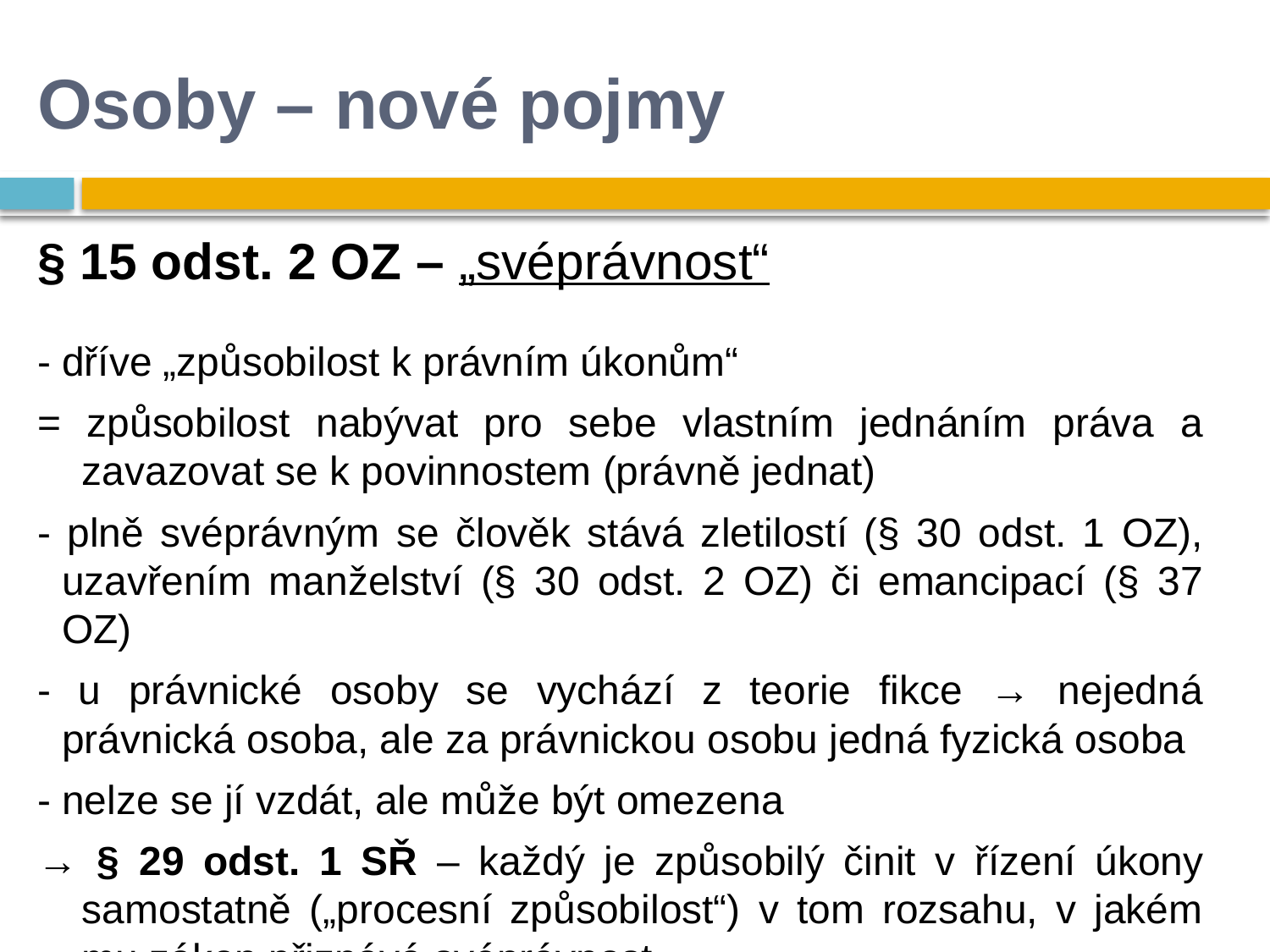

# Osoby – nové pojmy
§ 15 odst. 2 OZ – „svéprávnost“

- dříve „způsobilost k právním úkonům“
= způsobilost nabývat pro sebe vlastním jednáním práva a zavazovat se k povinnostem (právně jednat)
- plně svéprávným se člověk stává zletilostí (§ 30 odst. 1 OZ), uzavřením manželství (§ 30 odst. 2 OZ) či emancipací (§ 37 OZ)
- u právnické osoby se vychází z teorie fikce → nejedná právnická osoba, ale za právnickou osobu jedná fyzická osoba
- nelze se jí vzdát, ale může být omezena
→ § 29 odst. 1 SŘ – každý je způsobilý činit v řízení úkony samostatně („procesní způsobilost“) v tom rozsahu, v jakém mu zákon přiznává svéprávnost